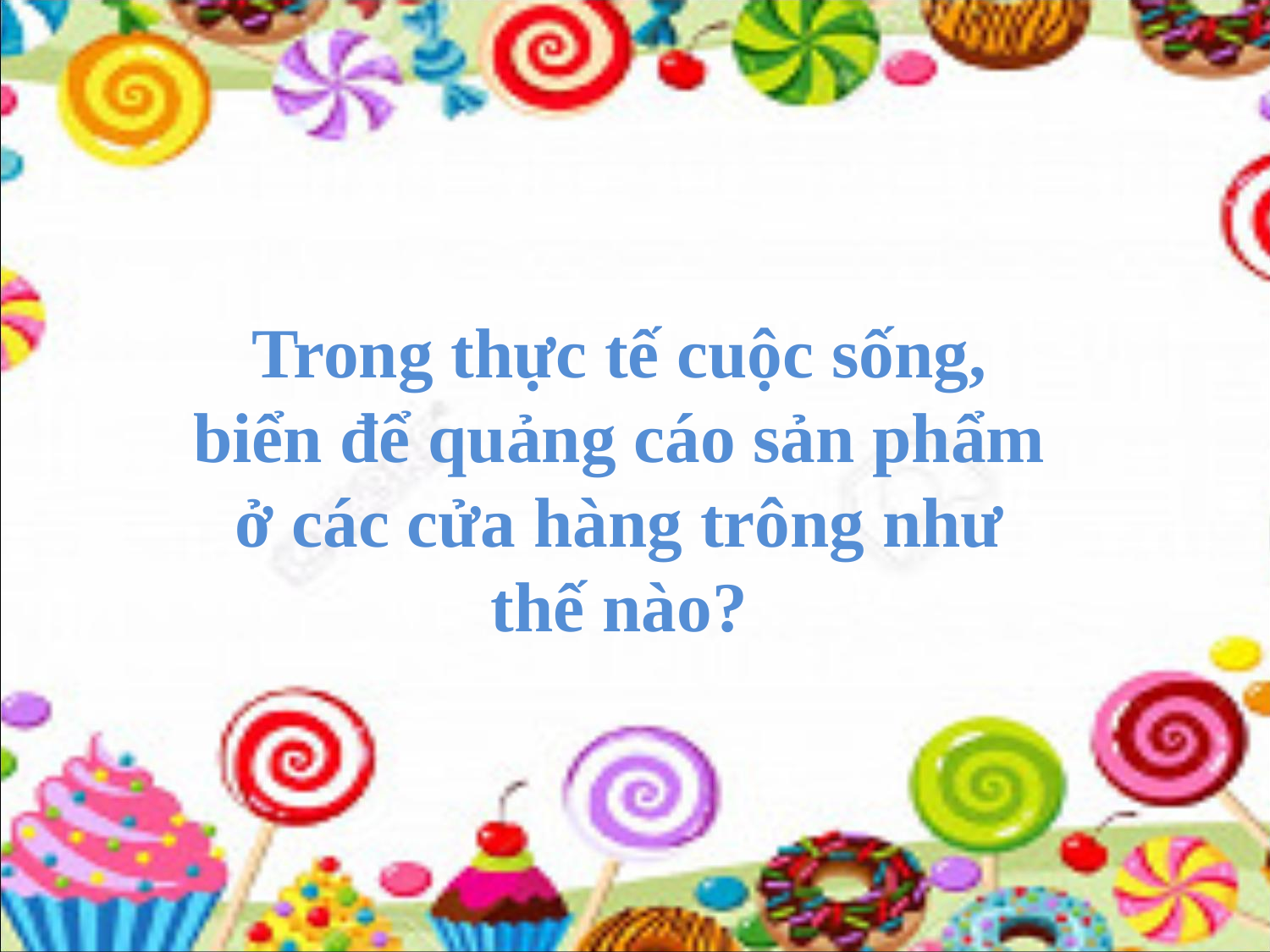

Trong thực tế cuộc sống, biển để quảng cáo sản phẩm ở các cửa hàng trông như thế nào?